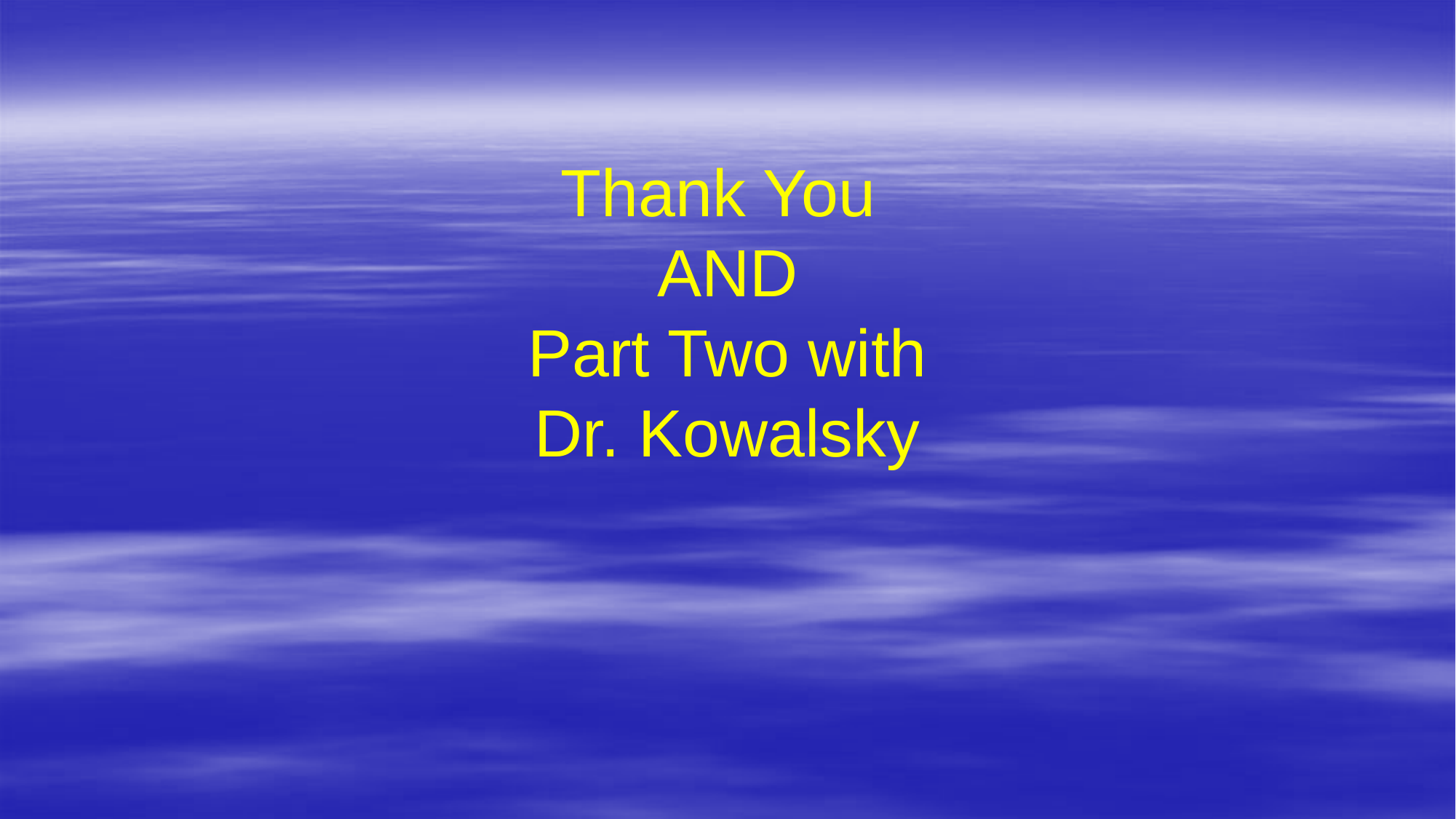

# Thank You AND Part Two with Dr. Kowalsky